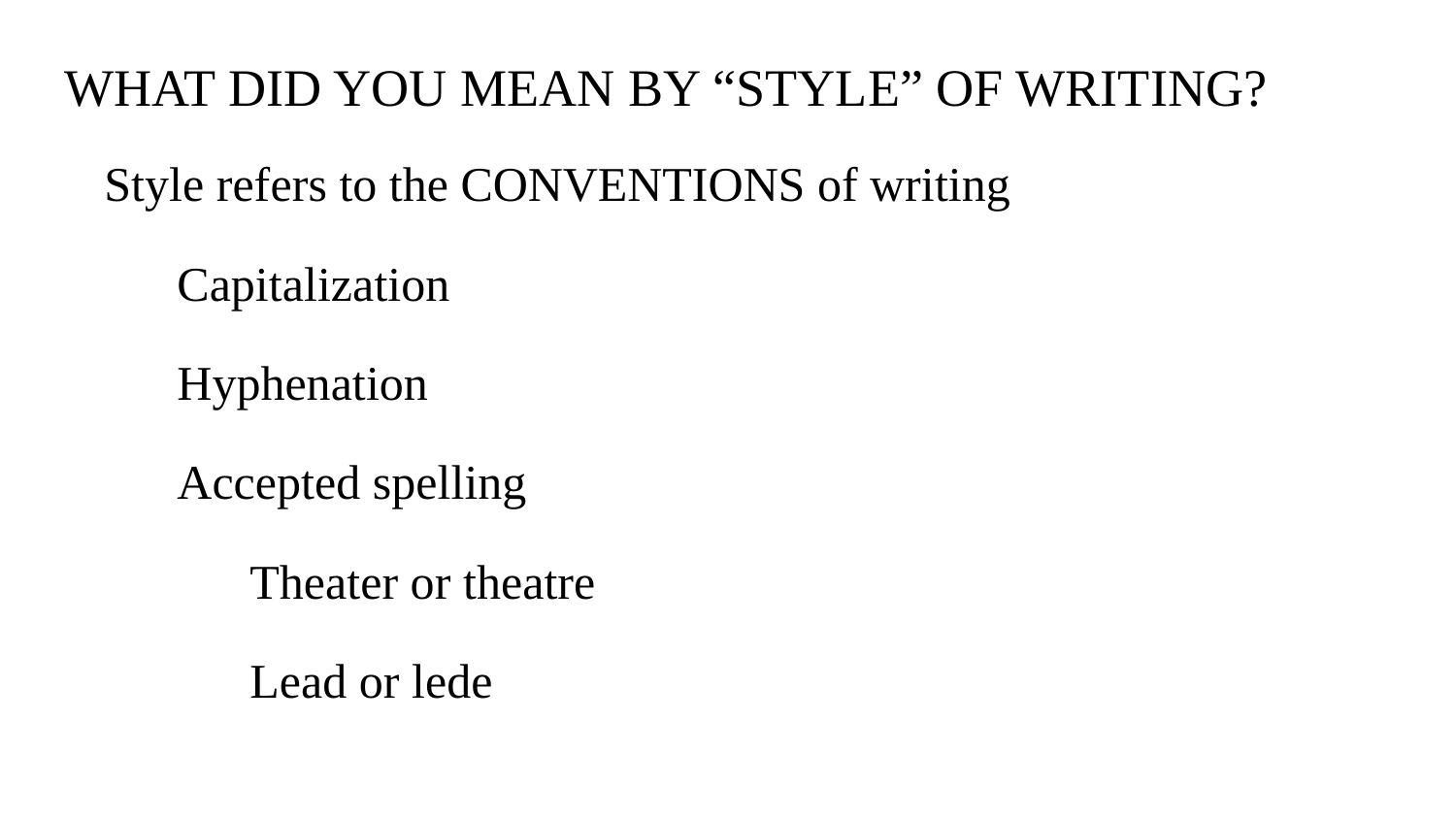

# WHAT DID YOU MEAN BY “STYLE” OF WRITING?
Style refers to the CONVENTIONS of writing
Capitalization
Hyphenation
Accepted spelling
Theater or theatre
Lead or lede